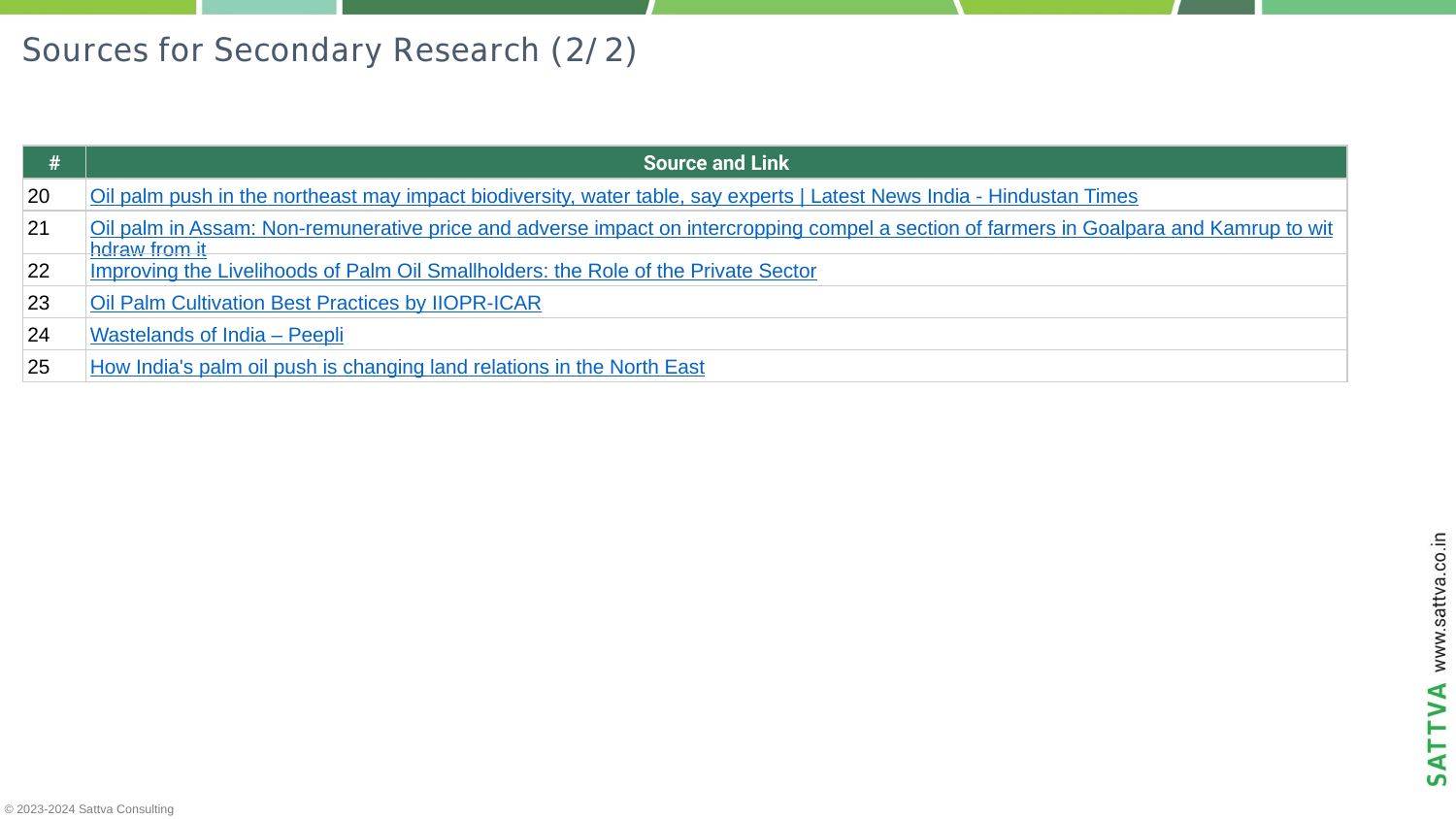

Sources for Secondary Research (2/2)
| # | Source and Link |
| --- | --- |
| 20 | Oil palm push in the northeast may impact biodiversity, water table, say experts | Latest News India - Hindustan Times |
| 21 | Oil palm in Assam: Non-remunerative price and adverse impact on intercropping compel a section of farmers in Goalpara and Kamrup to withdraw from it |
| 22 | Improving the Livelihoods of Palm Oil Smallholders: the Role of the Private Sector |
| 23 | Oil Palm Cultivation Best Practices by IIOPR-ICAR |
| 24 | Wastelands of India – Peepli |
| 25 | How India's palm oil push is changing land relations in the North East |